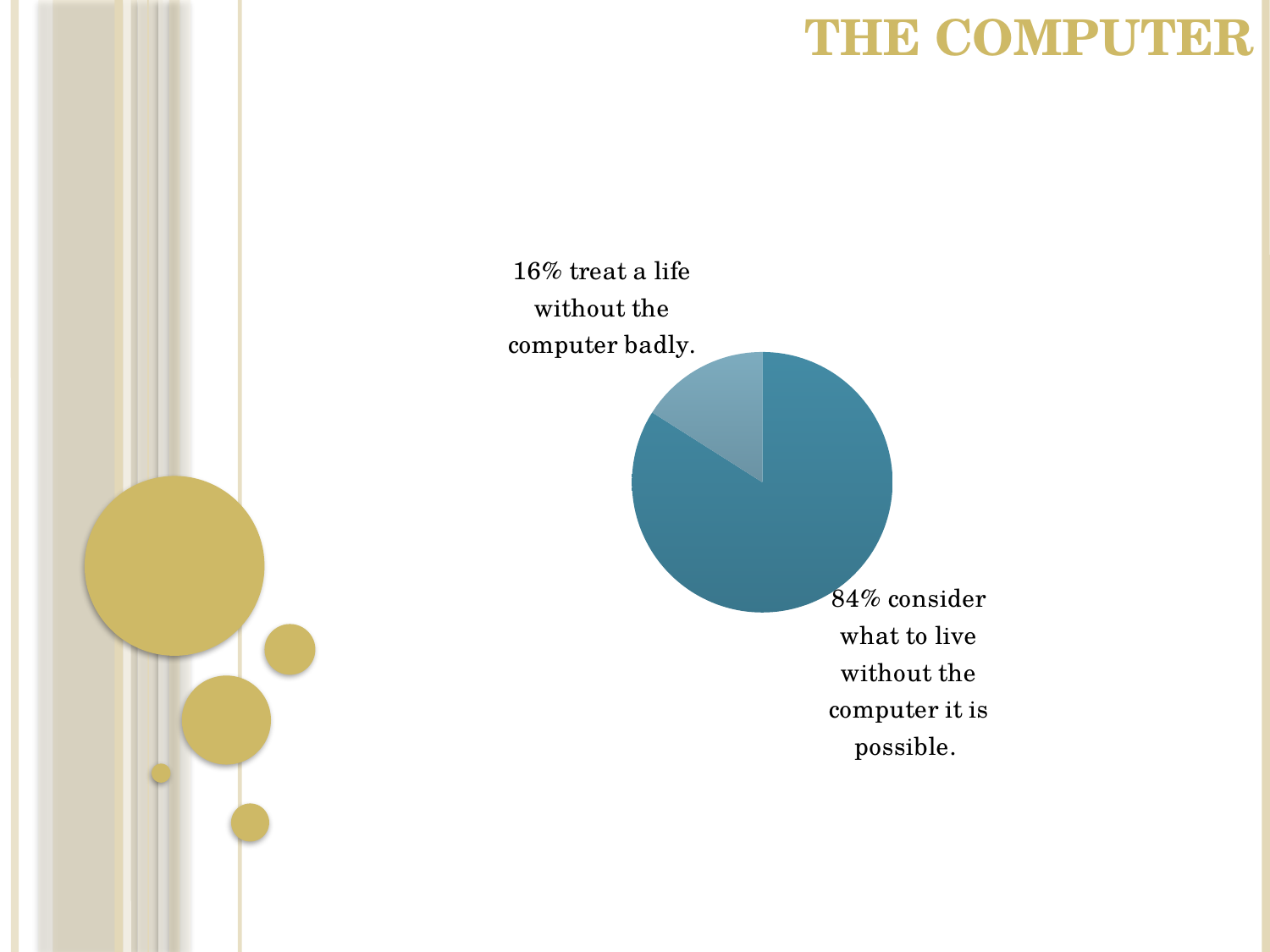

The computer

### Chart

| Category |  |
|---|---|
| Считают, что прожить без компьютера можно | 0.8400000000000003 |
| Относятся к жизни без компьютера плохо. | 0.16 |